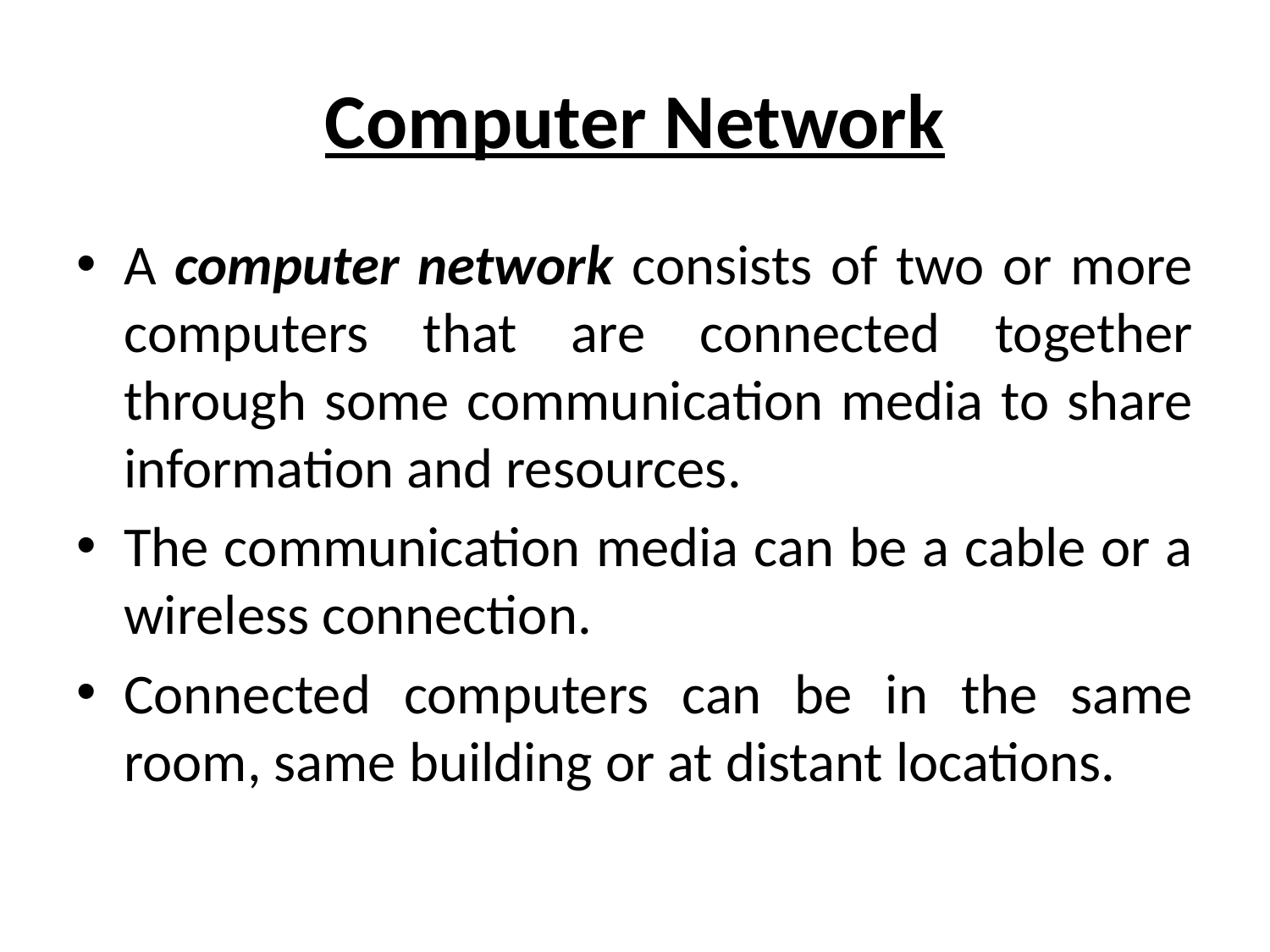

# Computer Network
A computer network consists of two or more computers that are connected together through some communication media to share information and resources.
The communication media can be a cable or a wireless connection.
Connected computers can be in the same room, same building or at distant locations.